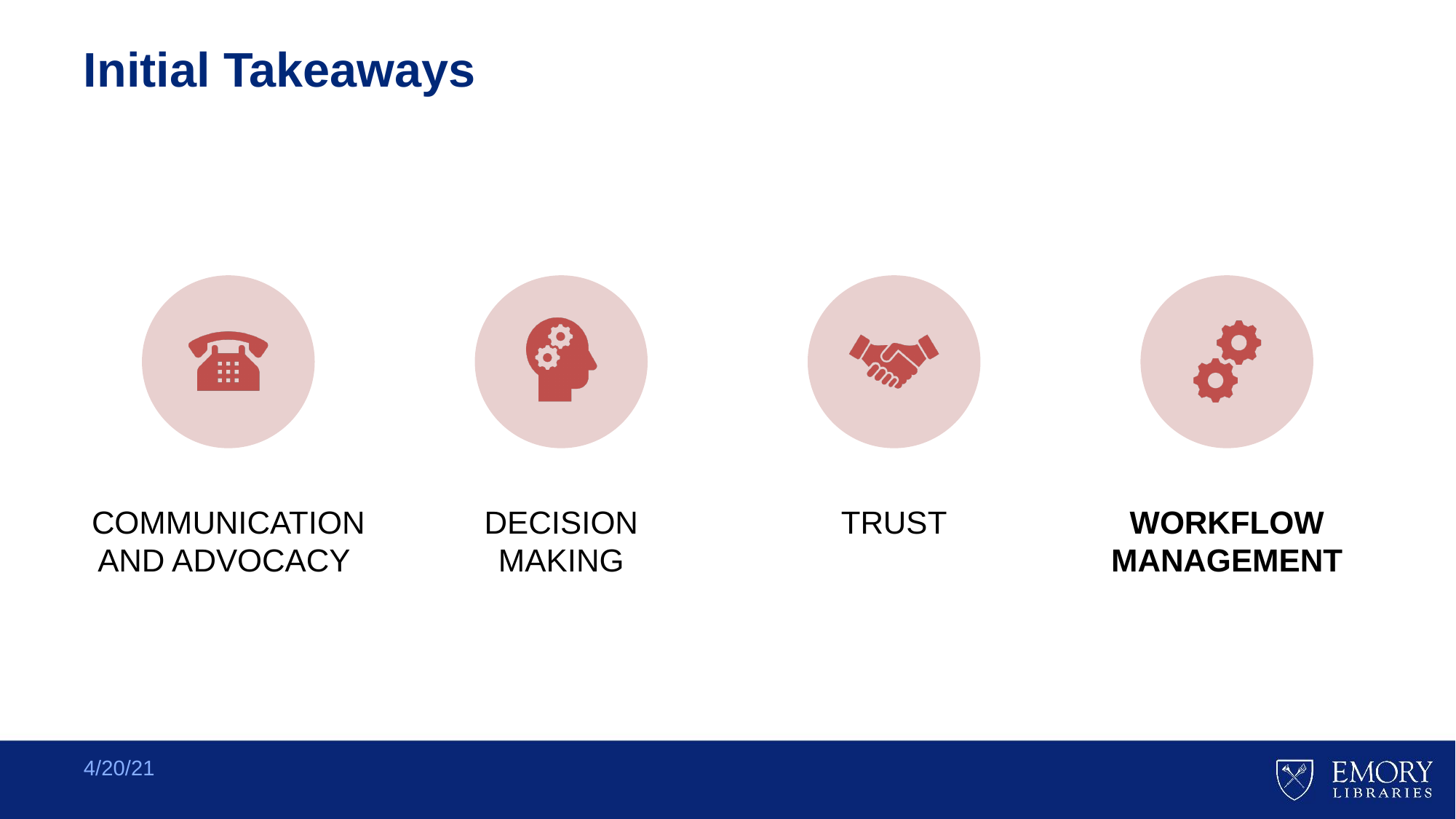

# Initial Takeaways
Communication and advocacy
Decision making
Trust
Workflow management
4/20/21